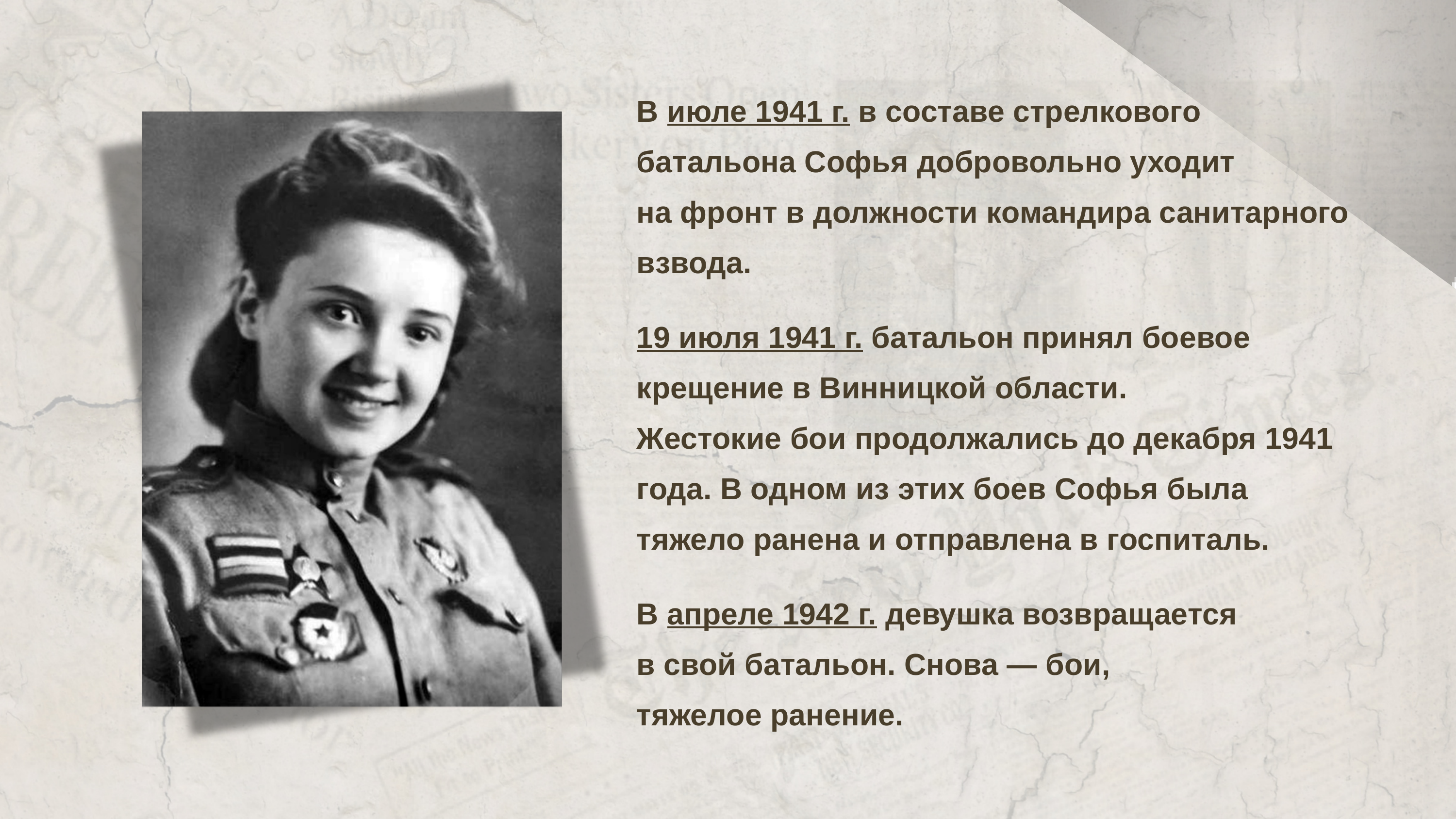

В июле 1941 г. в составе стрелкового батальона Софья добровольно уходит
на фронт в должности командира санитарного взвода.
19 июля 1941 г. батальон принял боевое крещение в Винницкой области.
Жестокие бои продолжались до декабря 1941 года. В одном из этих боев Софья была тяжело ранена и отправлена в госпиталь.
В апреле 1942 г. девушка возвращается
в свой батальон. Снова — бои,
тяжелое ранение.